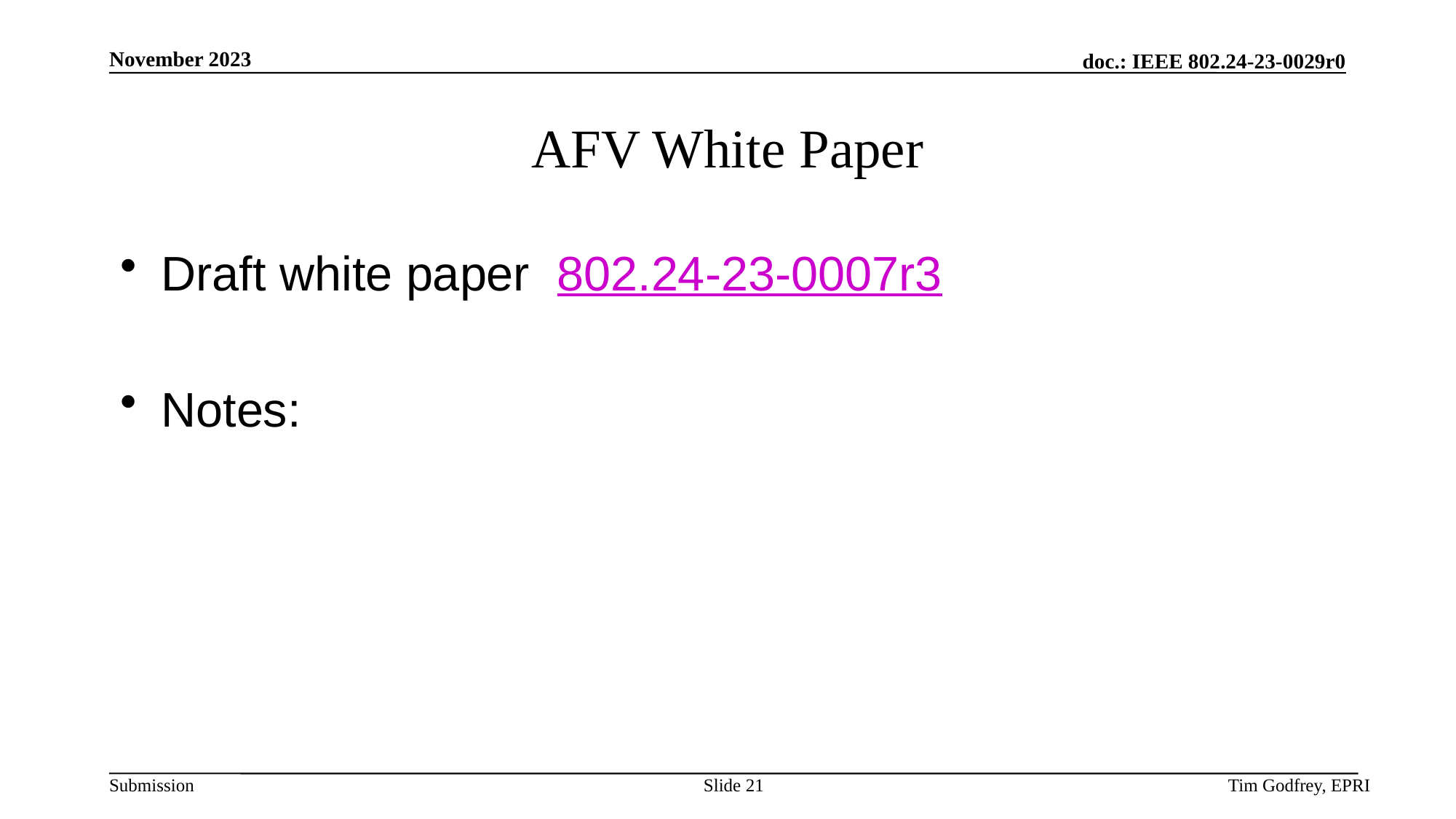

# AFV White Paper
Draft white paper  802.24-23-0007r3

Notes:

Slide 21
Tim Godfrey, EPRI